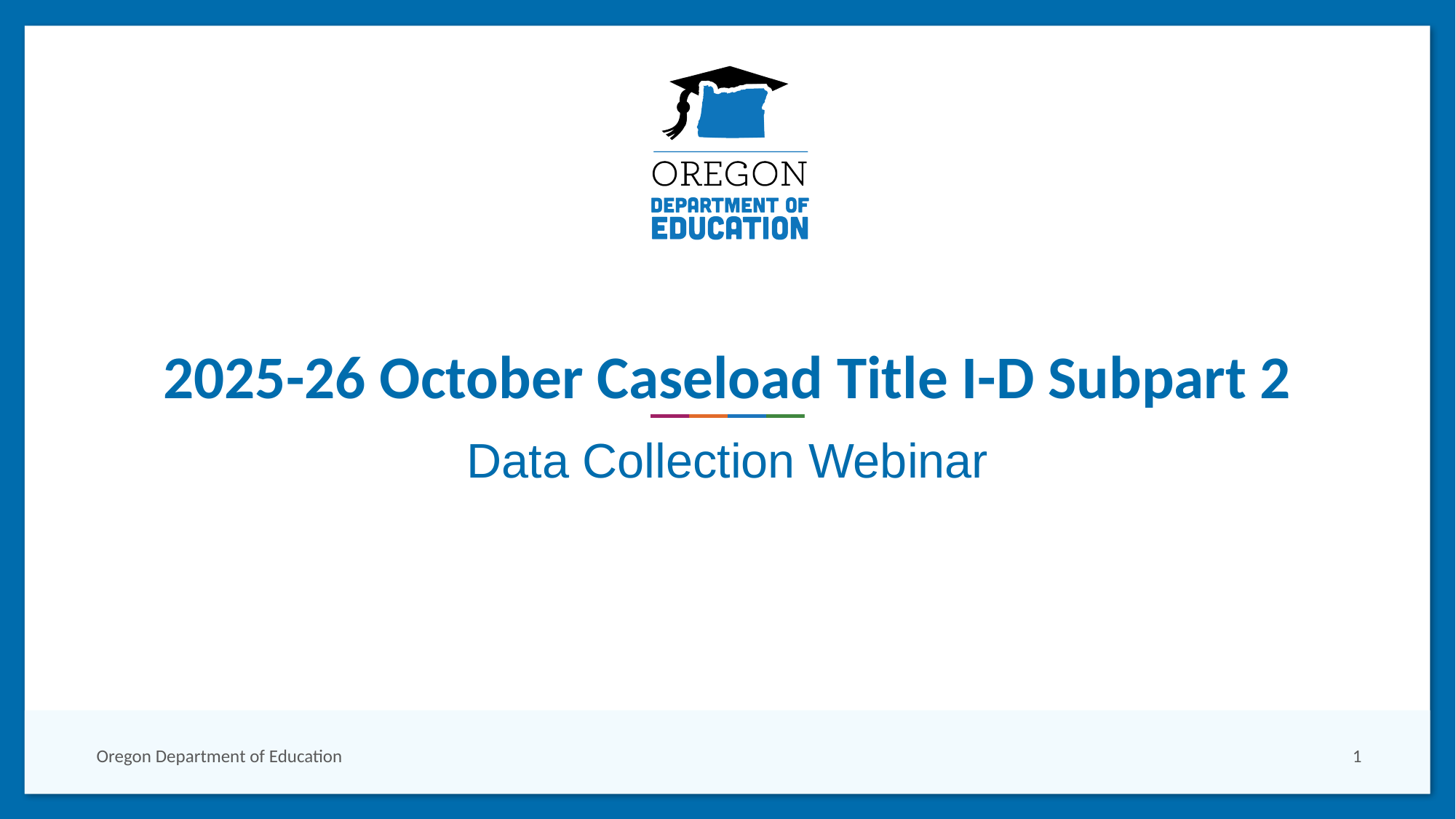

# 2025-26 October Caseload Title I-D Subpart 2
Data Collection Webinar
Oregon Department of Education
1